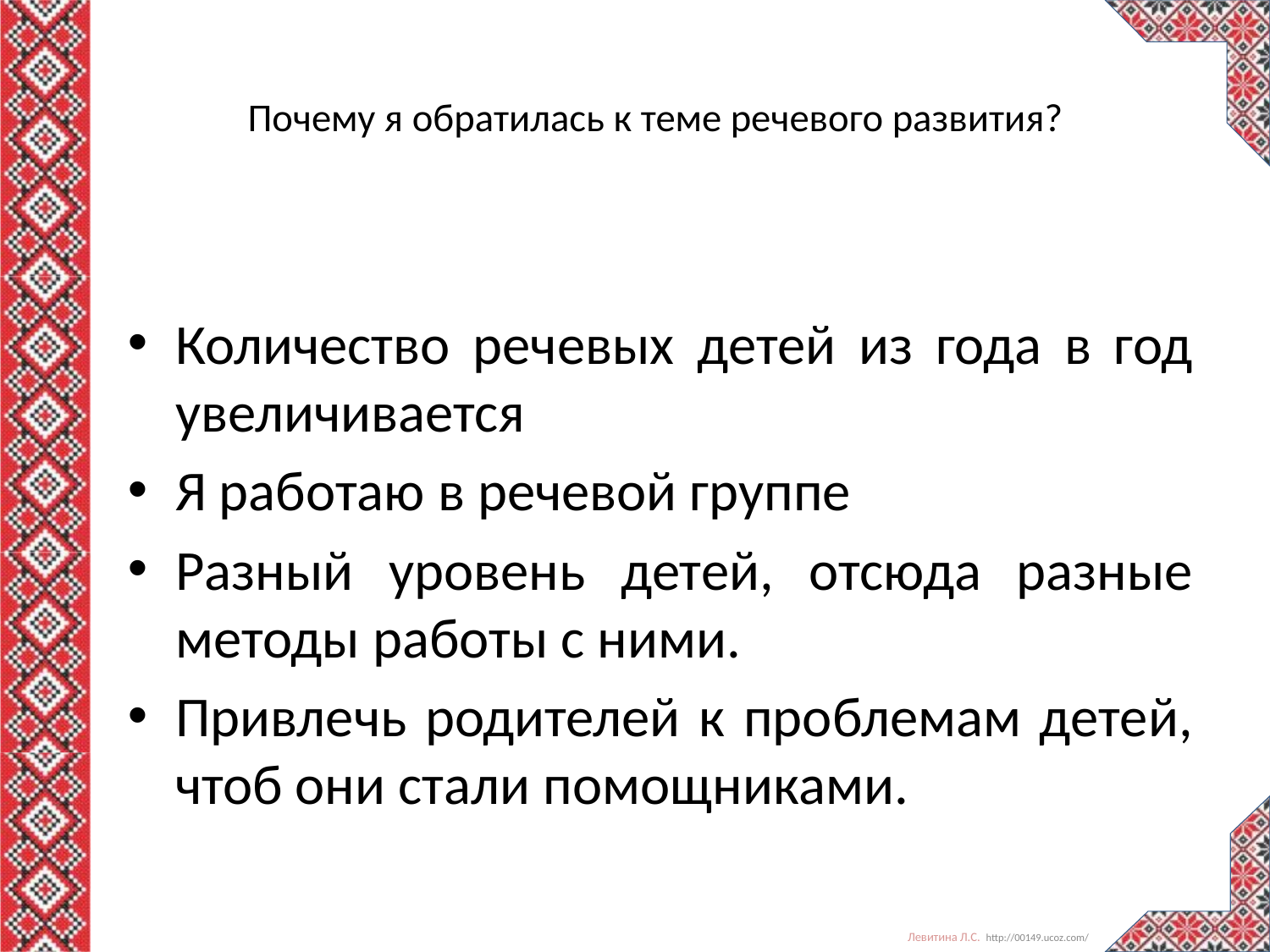

# Почему я обратилась к теме речевого развития?

Количество речевых детей из года в год увеличивается
Я работаю в речевой группе
Разный уровень детей, отсюда разные методы работы с ними.
Привлечь родителей к проблемам детей, чтоб они стали помощниками.